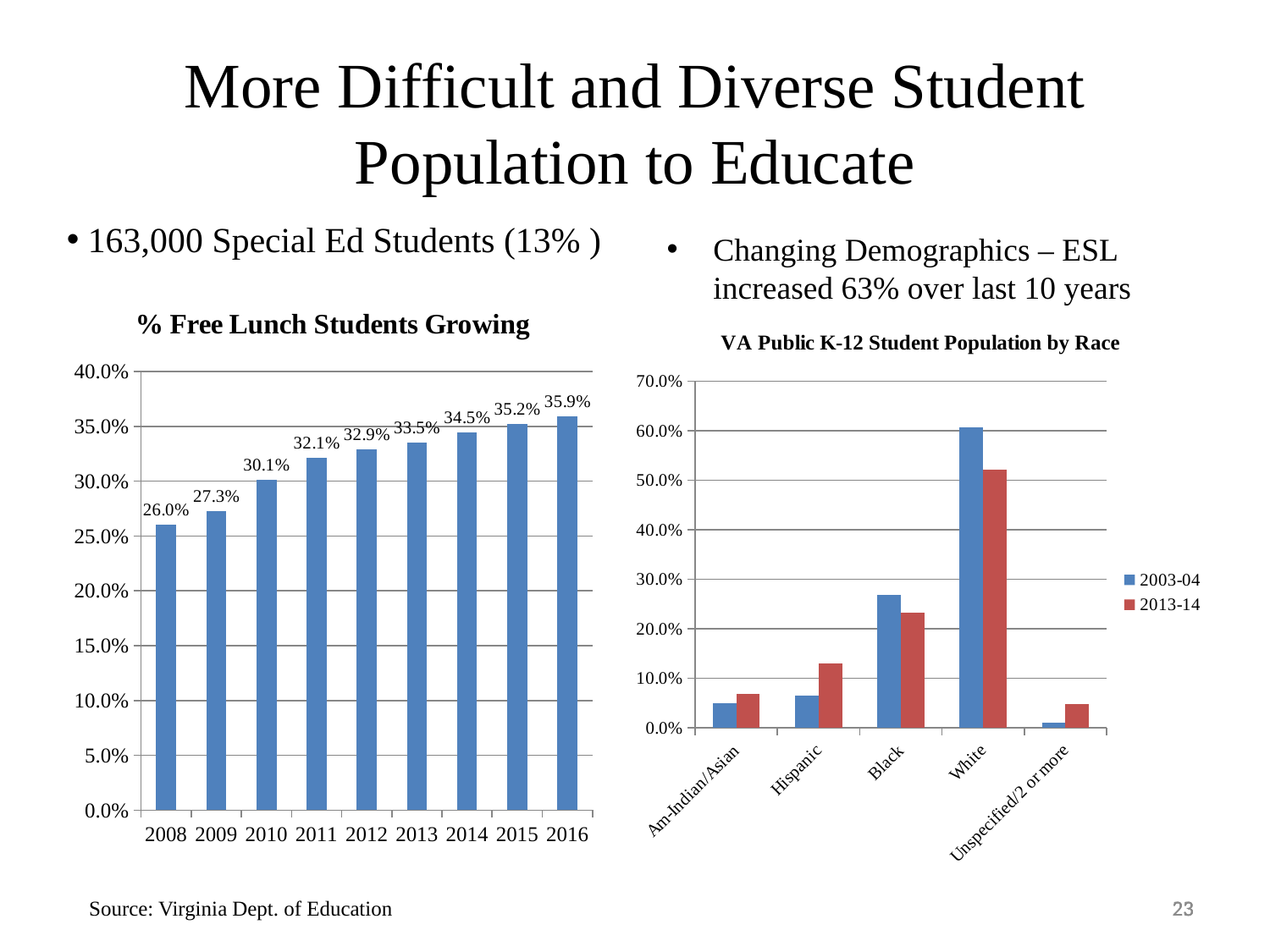

More Difficult and Diverse Student Population to Educate
 163,000 Special Ed Students (13% )
Changing Demographics – ESL increased 63% over last 10 years

### Chart: % Free Lunch Students Growing

| Category | Percentage of Free Lunch Students in VA |
|---|---|
| 2008 | 0.26 |
| 2009 | 0.273 |
| 2010 | 0.3010000000000001 |
| 2011 | 0.32100000000000006 |
| 2012 | 0.32900000000000007 |
| 2013 | 0.3350000000000001 |
| 2014 | 0.3447 |
| 2015 | 0.3524000000000001 |
| 2016 | 0.3590000000000001 |

### Chart: VA Public K-12 Student Population by Race

| Category | 2003-04 | 2013-14 |
|---|---|---|
| Am-Indian/Asian | 0.049481889873565506 | 0.06798407175564235 |
| Hispanic | 0.06499873590704458 | 0.13059039749923654 |
| Black | 0.26839759209190167 | 0.23243769684498244 |
| White | 0.6065815146773371 | 0.5218063006102686 |
| Unspecified/2 or more | 0.010540267450152319 | 0.04718153328987363 |
23
23
23
Source: Virginia Dept. of Education